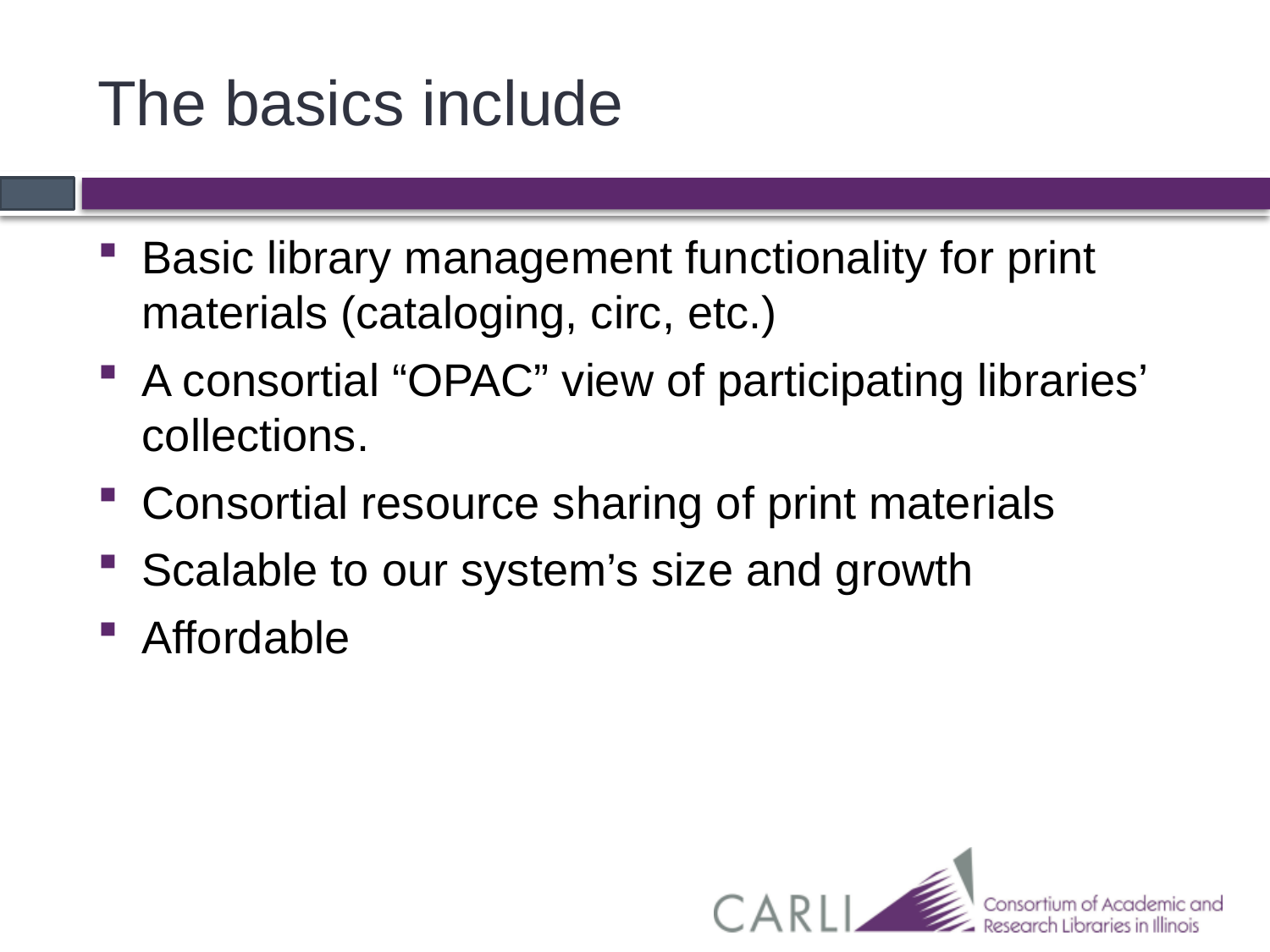

# The basics include
Basic library management functionality for print materials (cataloging, circ, etc.)
A consortial “OPAC” view of participating libraries’ collections.
Consortial resource sharing of print materials
Scalable to our system’s size and growth
Affordable